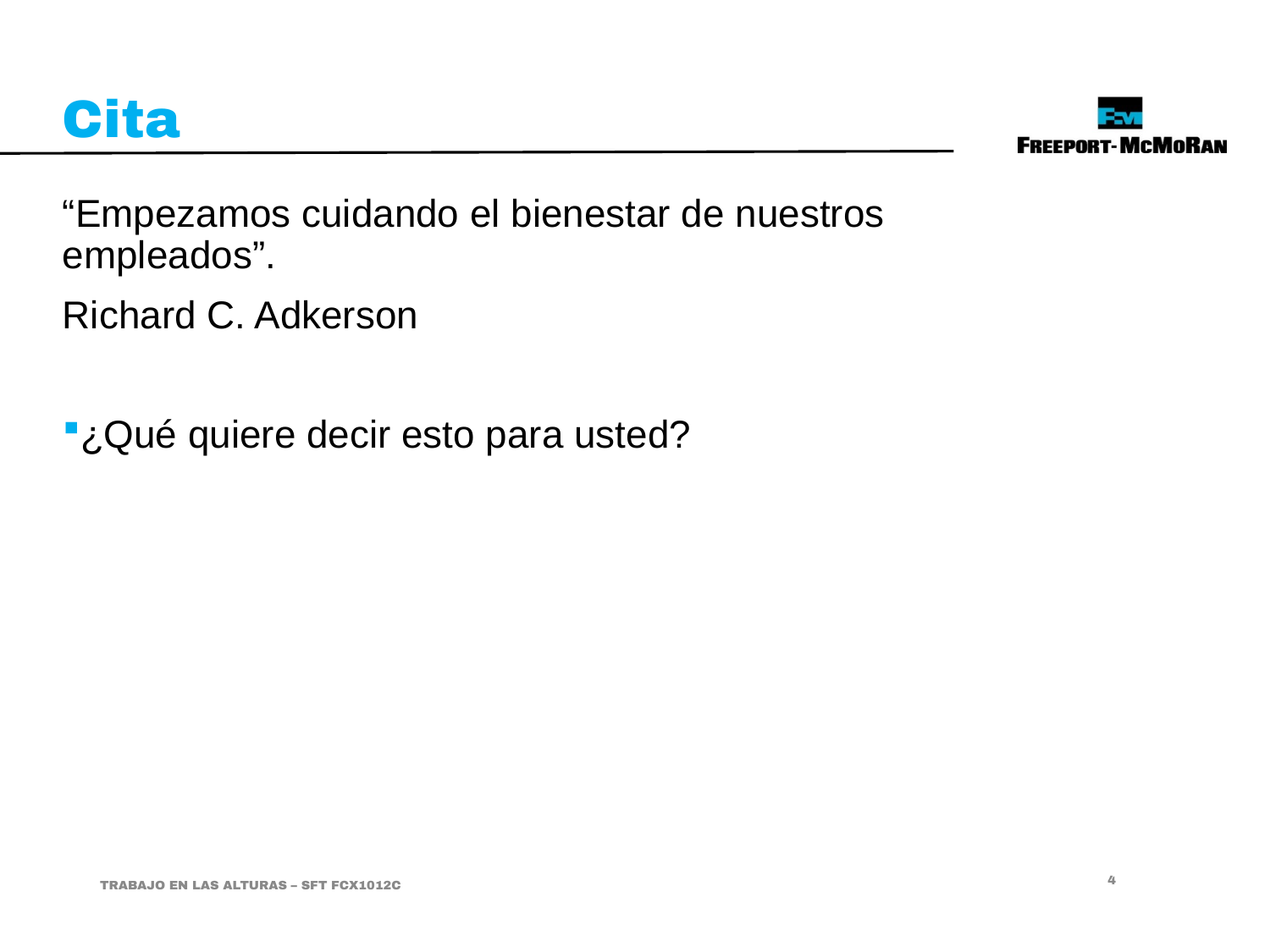

Cita
“Empezamos cuidando el bienestar de nuestros empleados”.
Richard C. Adkerson

¿Qué quiere decir esto para usted?
4
TRABAJO EN LAS ALTURAS – SFT FCX1012C